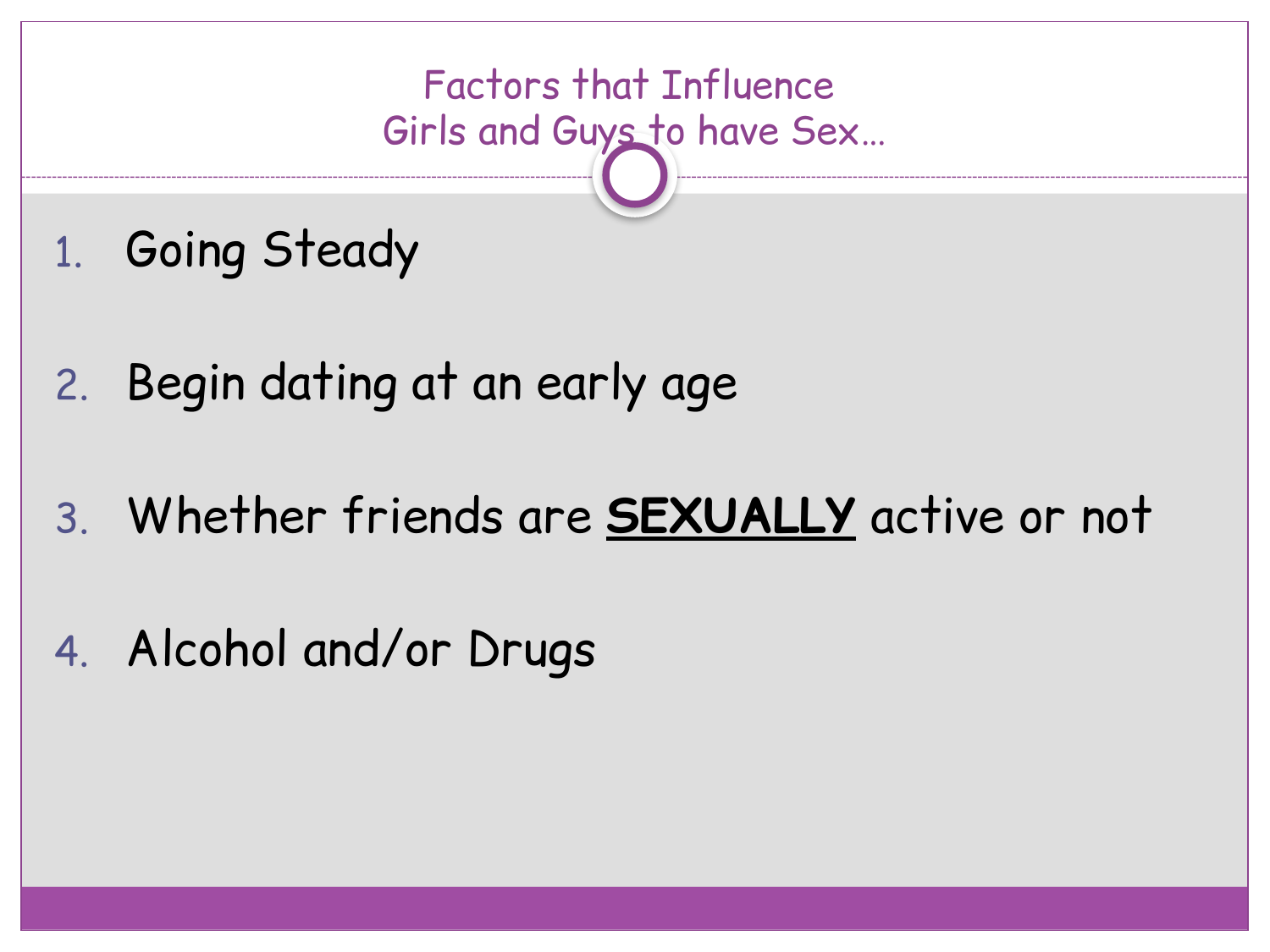

# Factors that Influence Girls and Guys to have Sex…
Going Steady

Begin dating at an early age

Whether friends are SEXUALLY active or not

Alcohol and/or Drugs